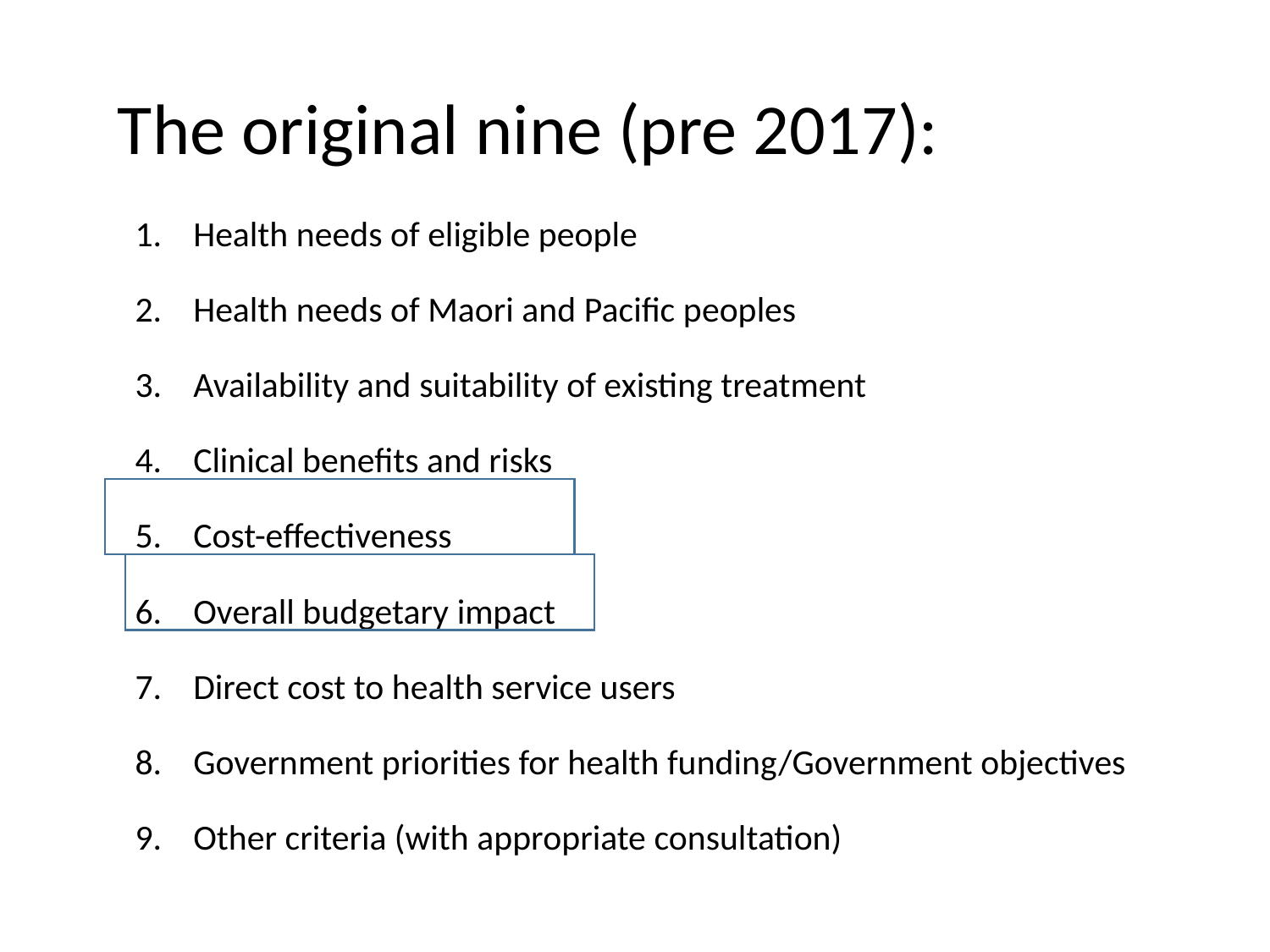

# The original nine (pre 2017):
Health needs of eligible people
Health needs of Maori and Pacific peoples
Availability and suitability of existing treatment
Clinical benefits and risks
Cost-effectiveness
Overall budgetary impact
Direct cost to health service users
Government priorities for health funding/Government objectives
Other criteria (with appropriate consultation)